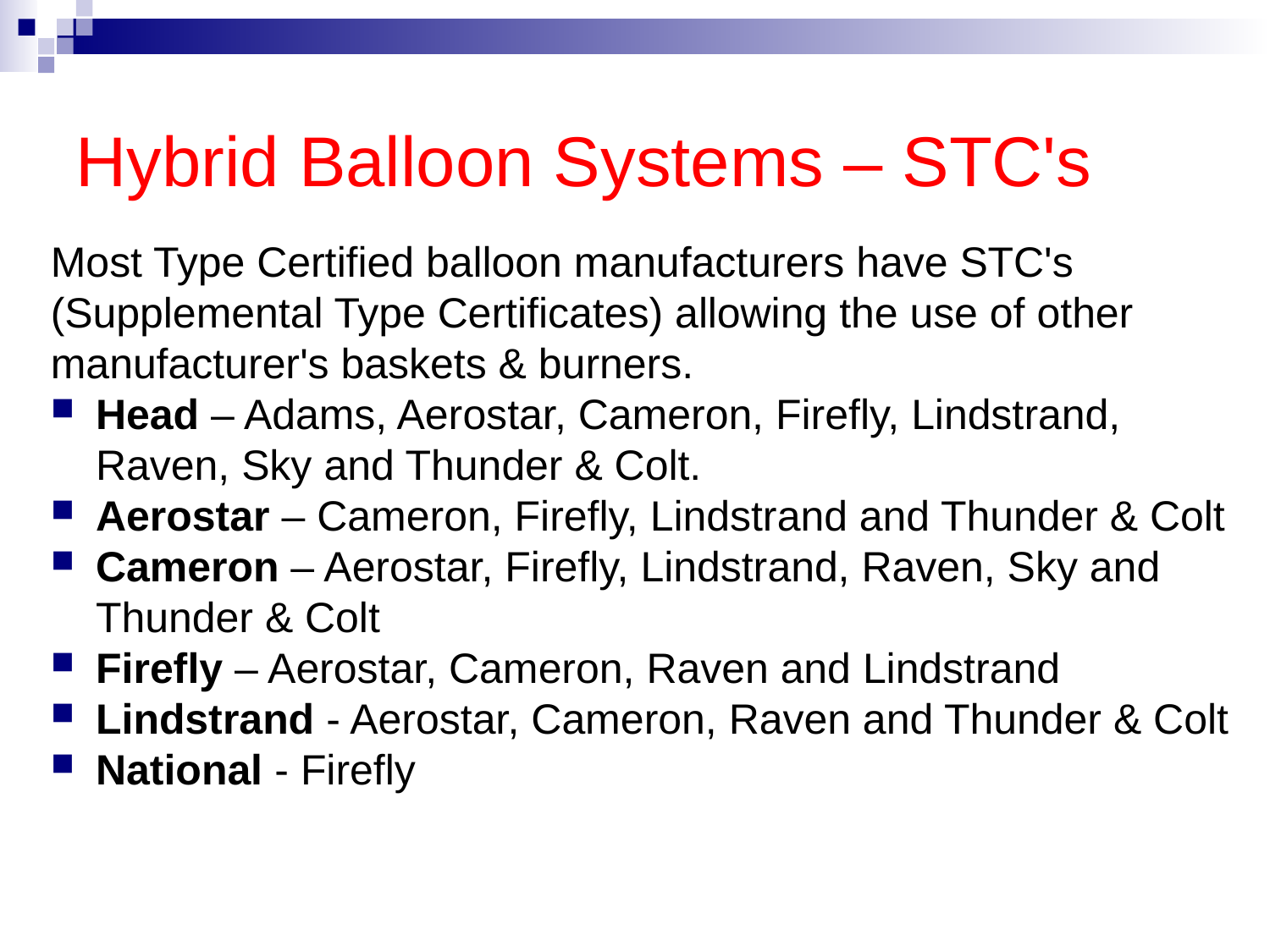

Hybrid Balloon Systems – STC's
Most Type Certified balloon manufacturers have STC's (Supplemental Type Certificates) allowing the use of other manufacturer's baskets & burners.
Head – Adams, Aerostar, Cameron, Firefly, Lindstrand, Raven, Sky and Thunder & Colt.
Aerostar – Cameron, Firefly, Lindstrand and Thunder & Colt
Cameron – Aerostar, Firefly, Lindstrand, Raven, Sky and Thunder & Colt
Firefly – Aerostar, Cameron, Raven and Lindstrand
Lindstrand - Aerostar, Cameron, Raven and Thunder & Colt
National - Firefly